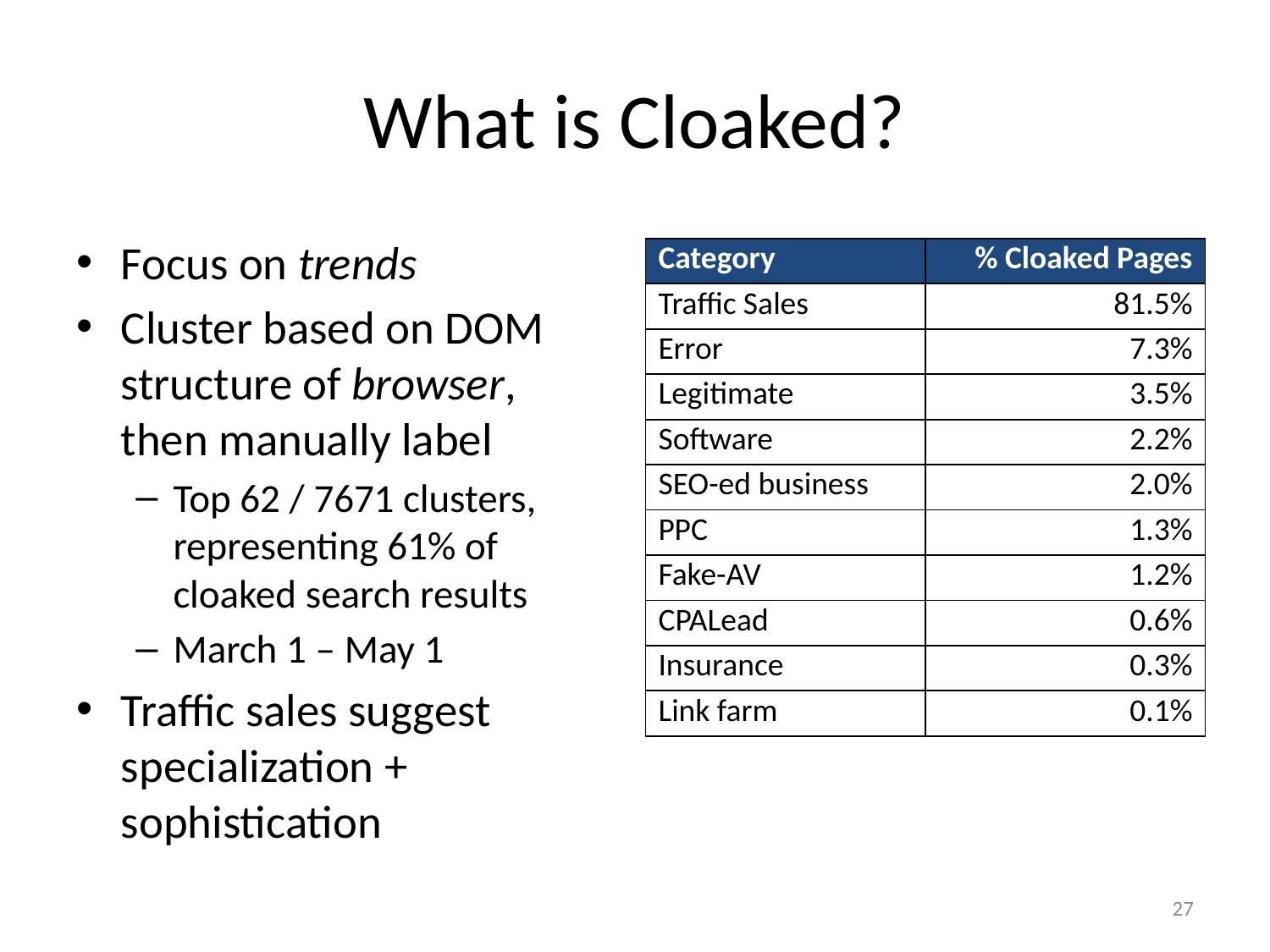

# What is Cloaked?
Focus on trends
Cluster based on DOM structure of browser, then manually label
Top 62 / 7671 clusters, representing 61% of cloaked search results
March 1 – May 1
Traffic sales suggest specialization + sophistication
| Category | % Cloaked Pages |
| --- | --- |
| Traffic Sales | 81.5% |
| Error | 7.3% |
| Legitimate | 3.5% |
| Software | 2.2% |
| SEO-ed business | 2.0% |
| PPC | 1.3% |
| Fake-AV | 1.2% |
| CPALead | 0.6% |
| Insurance | 0.3% |
| Link farm | 0.1% |
27